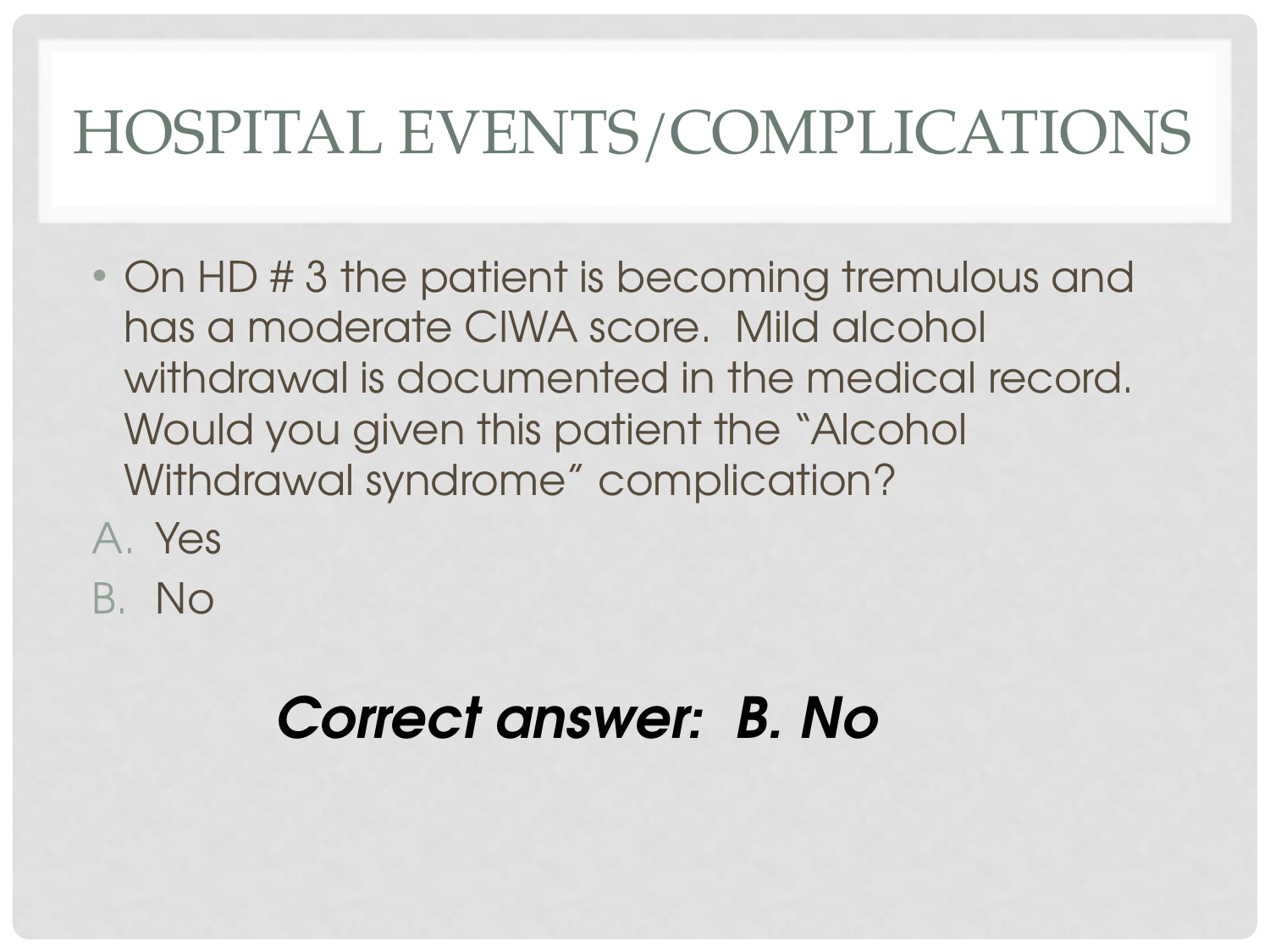

# Hospital events/complications
On HD # 3 the patient is becoming tremulous and has a moderate CIWA score.  Mild alcohol withdrawal is documented in the medical record.  Would you given this patient the “Alcohol Withdrawal syndrome” complication?
Yes
No

Correct answer:  B. No